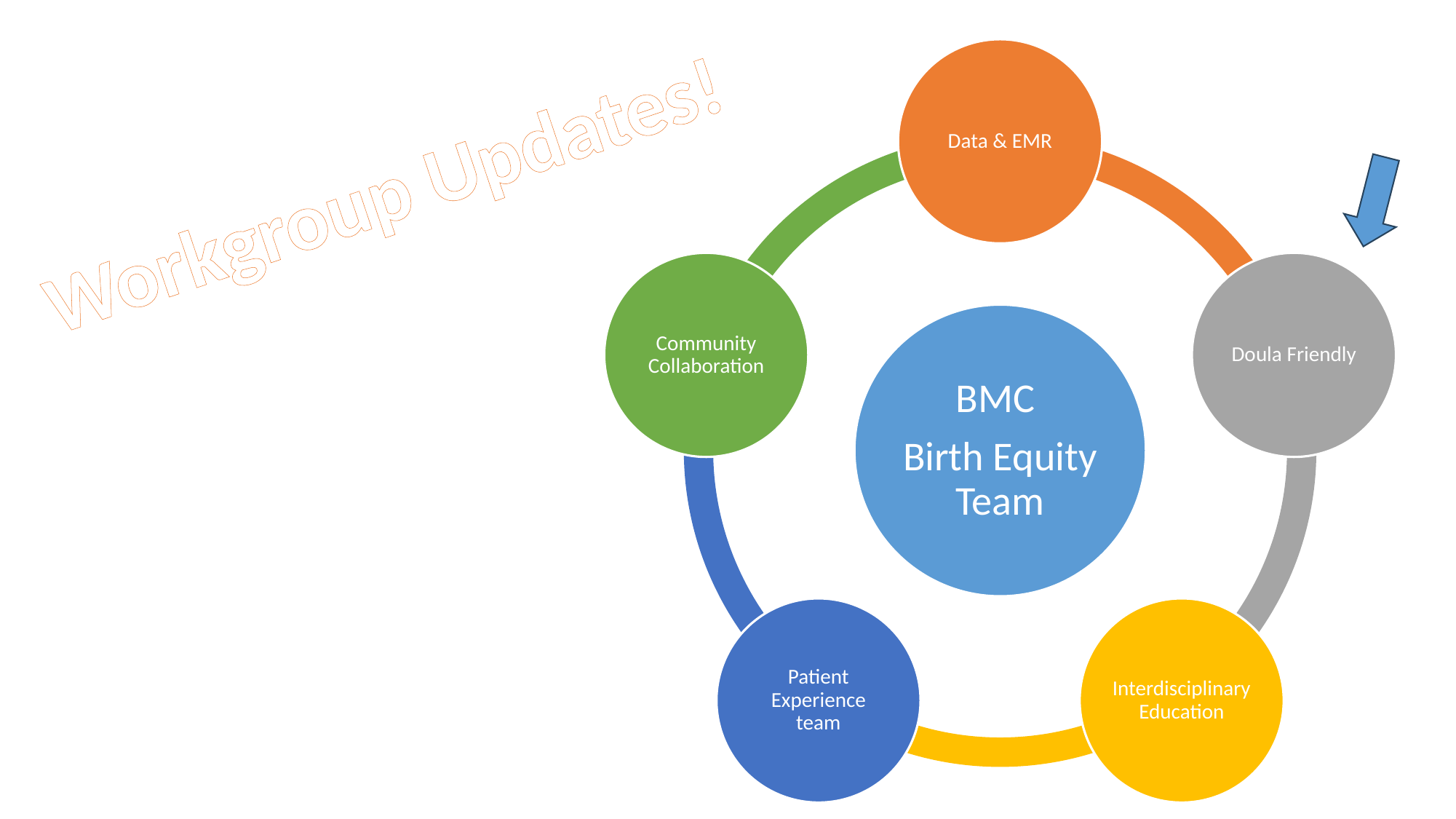

BMC
Birth Equity Team
Data & EMR
Doula Friendly
Interdisciplinary Education
Patient Experience team
Community Collaboration
Workgroup Updates!